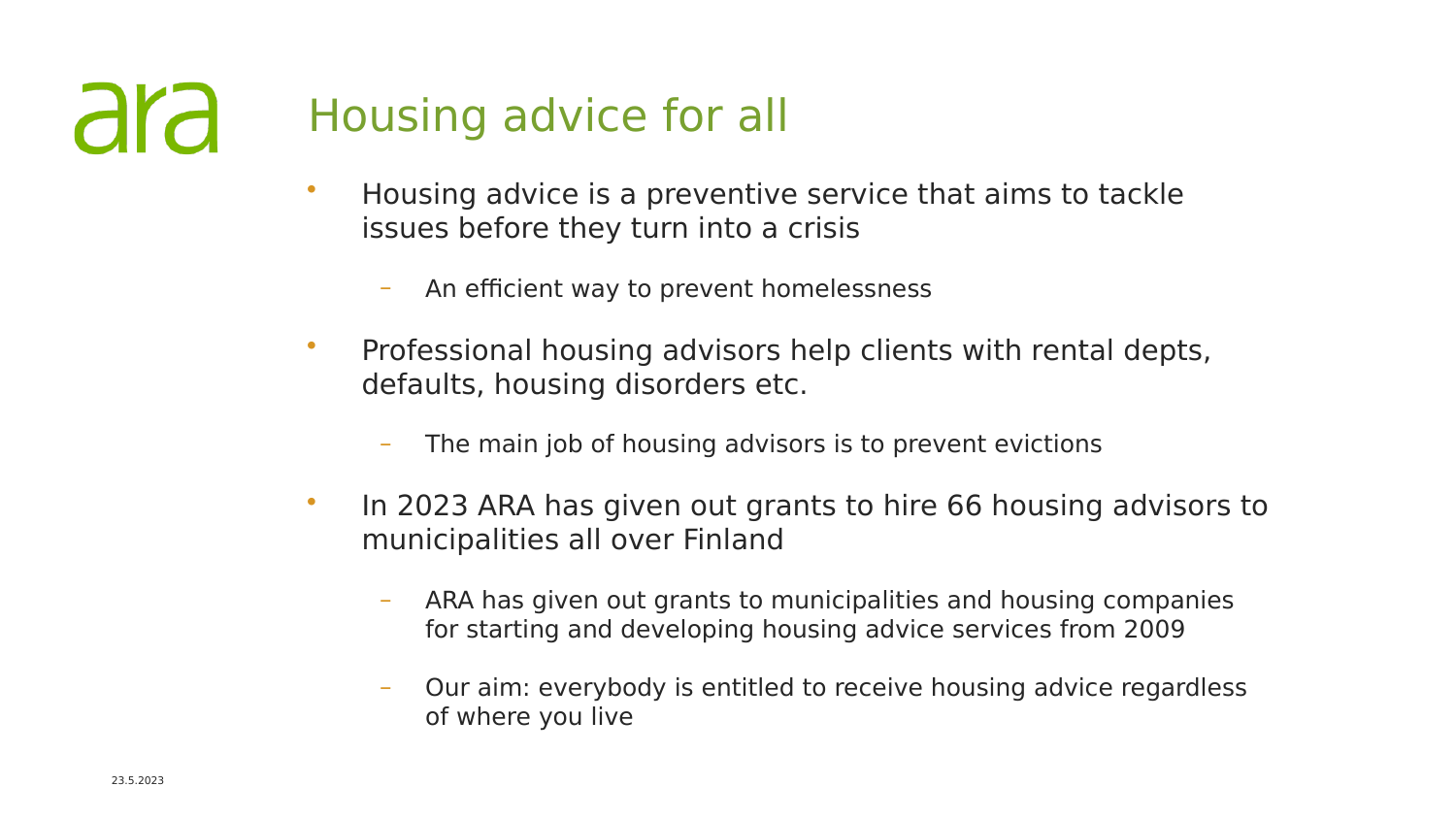

# Housing advice for all
Housing advice is a preventive service that aims to tackle issues before they turn into a crisis
An efficient way to prevent homelessness
Professional housing advisors help clients with rental depts, defaults, housing disorders etc.
The main job of housing advisors is to prevent evictions
In 2023 ARA has given out grants to hire 66 housing advisors to municipalities all over Finland
ARA has given out grants to municipalities and housing companies for starting and developing housing advice services from 2009
Our aim: everybody is entitled to receive housing advice regardless of where you live

23.5.2023